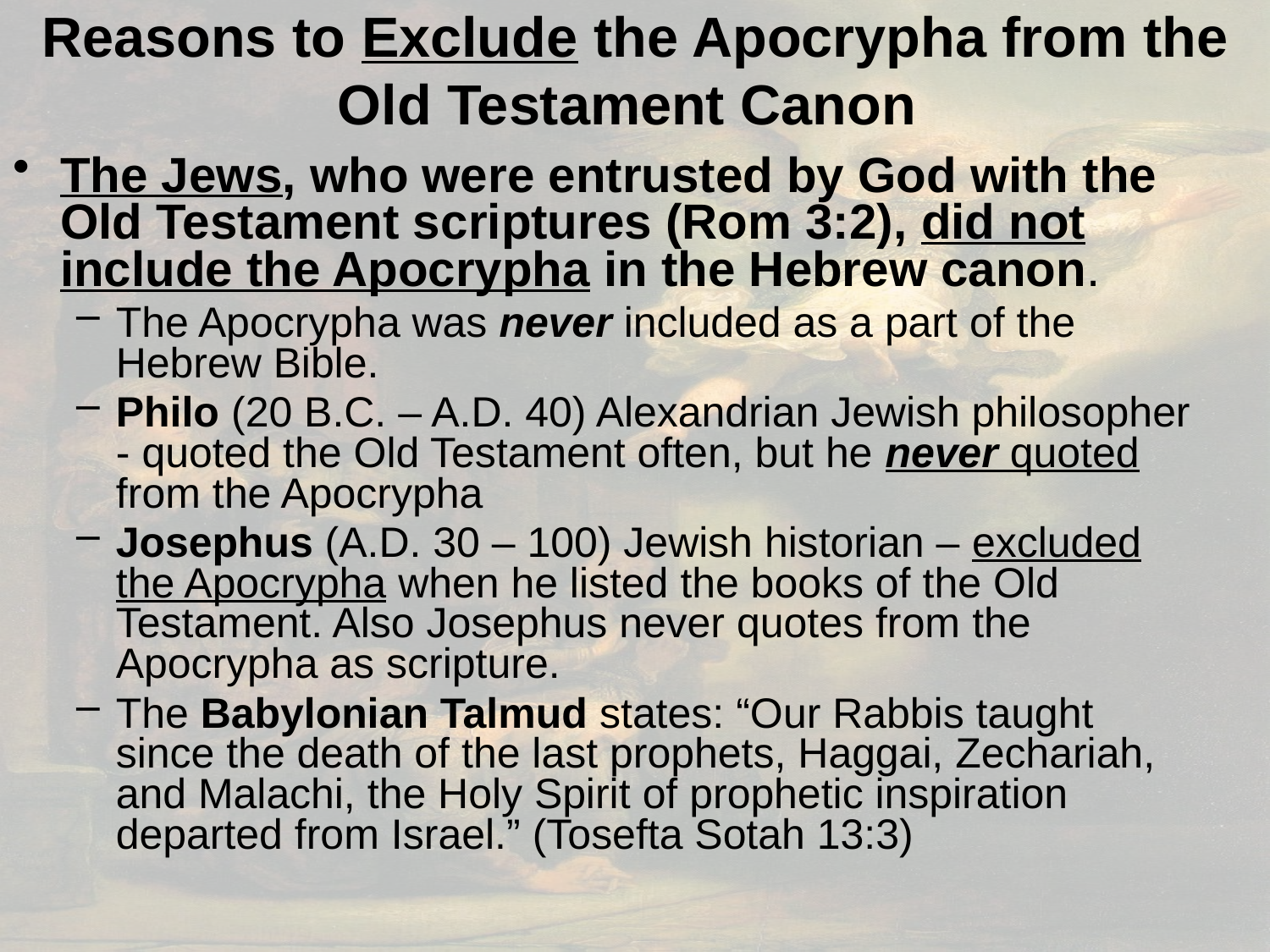

# Reasons to Exclude the Apocrypha from the Old Testament Canon
The Jews, who were entrusted by God with the Old Testament scriptures (Rom 3:2), did not include the Apocrypha in the Hebrew canon.
The Apocrypha was never included as a part of the Hebrew Bible.
Philo (20 B.C. – A.D. 40) Alexandrian Jewish philosopher - quoted the Old Testament often, but he never quoted from the Apocrypha
Josephus (A.D. 30 – 100) Jewish historian – excluded the Apocrypha when he listed the books of the Old Testament. Also Josephus never quotes from the Apocrypha as scripture.
The Babylonian Talmud states: “Our Rabbis taught since the death of the last prophets, Haggai, Zechariah, and Malachi, the Holy Spirit of prophetic inspiration departed from Israel.” (Tosefta Sotah 13:3)